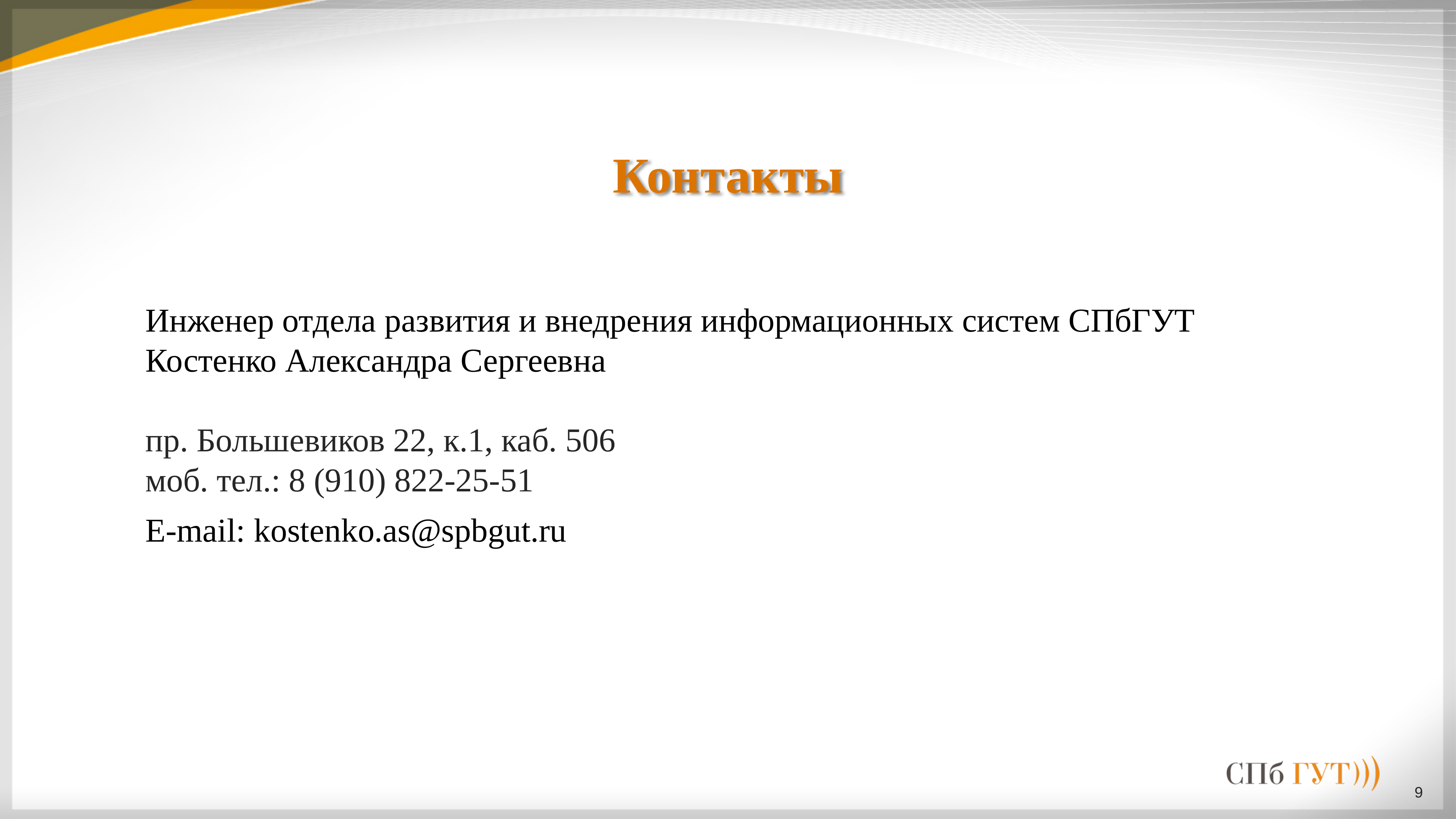

# Контакты

Инженер отдела развития и внедрения информационных систем СПбГУТ
Костенко Александра Сергеевна
пр. Большевиков 22, к.1, каб. 506
моб. тел.: 8 (910) 822-25-51
E-mail: kostenko.as@spbgut.ru
9